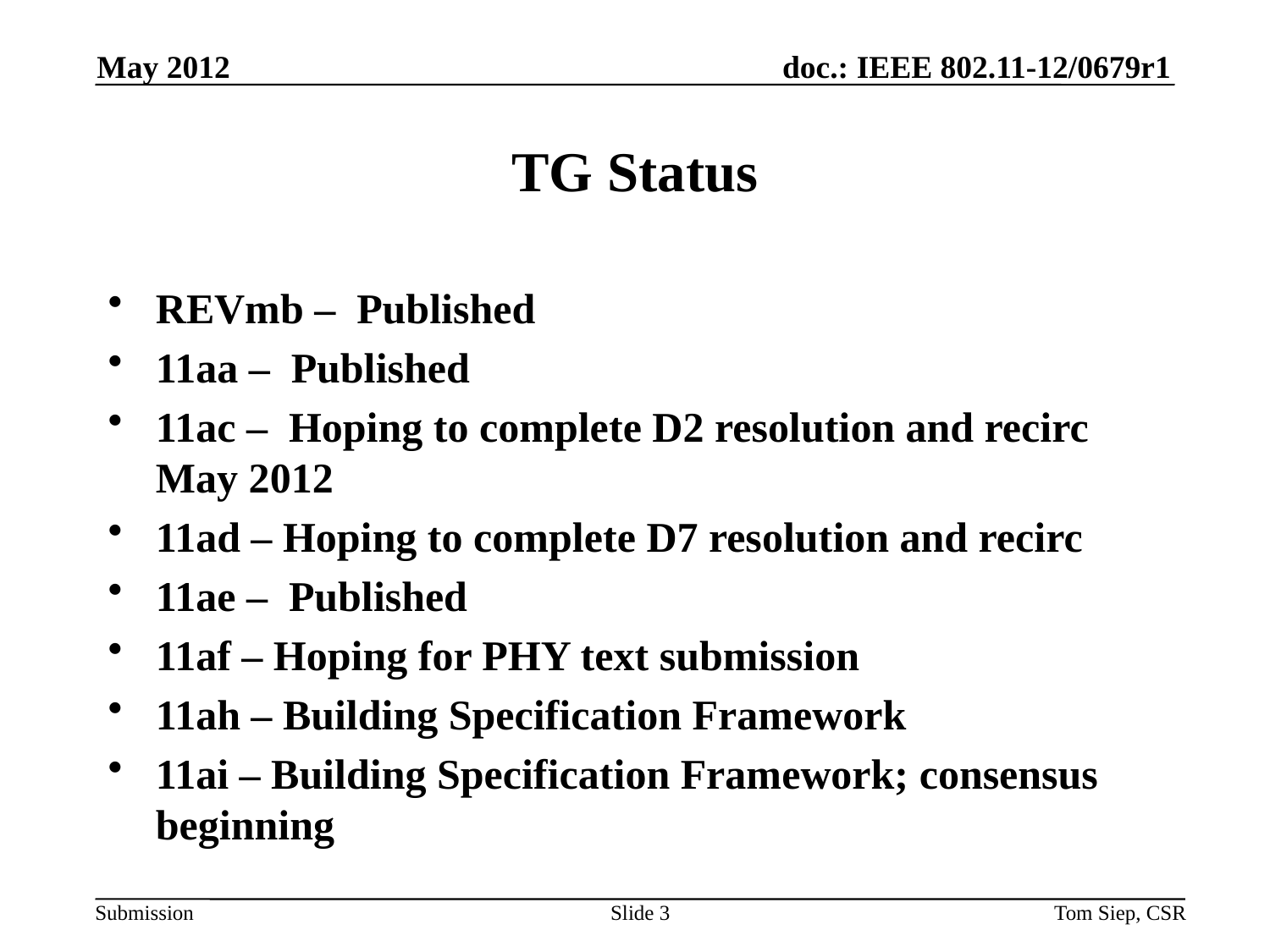

May 2012
# TG Status
REVmb –  Published
11aa –  Published
11ac –  Hoping to complete D2 resolution and recirc May 2012
11ad – Hoping to complete D7 resolution and recirc
11ae –  Published
11af – Hoping for PHY text submission
11ah – Building Specification Framework
11ai – Building Specification Framework; consensus beginning

Slide 3
Tom Siep, CSR